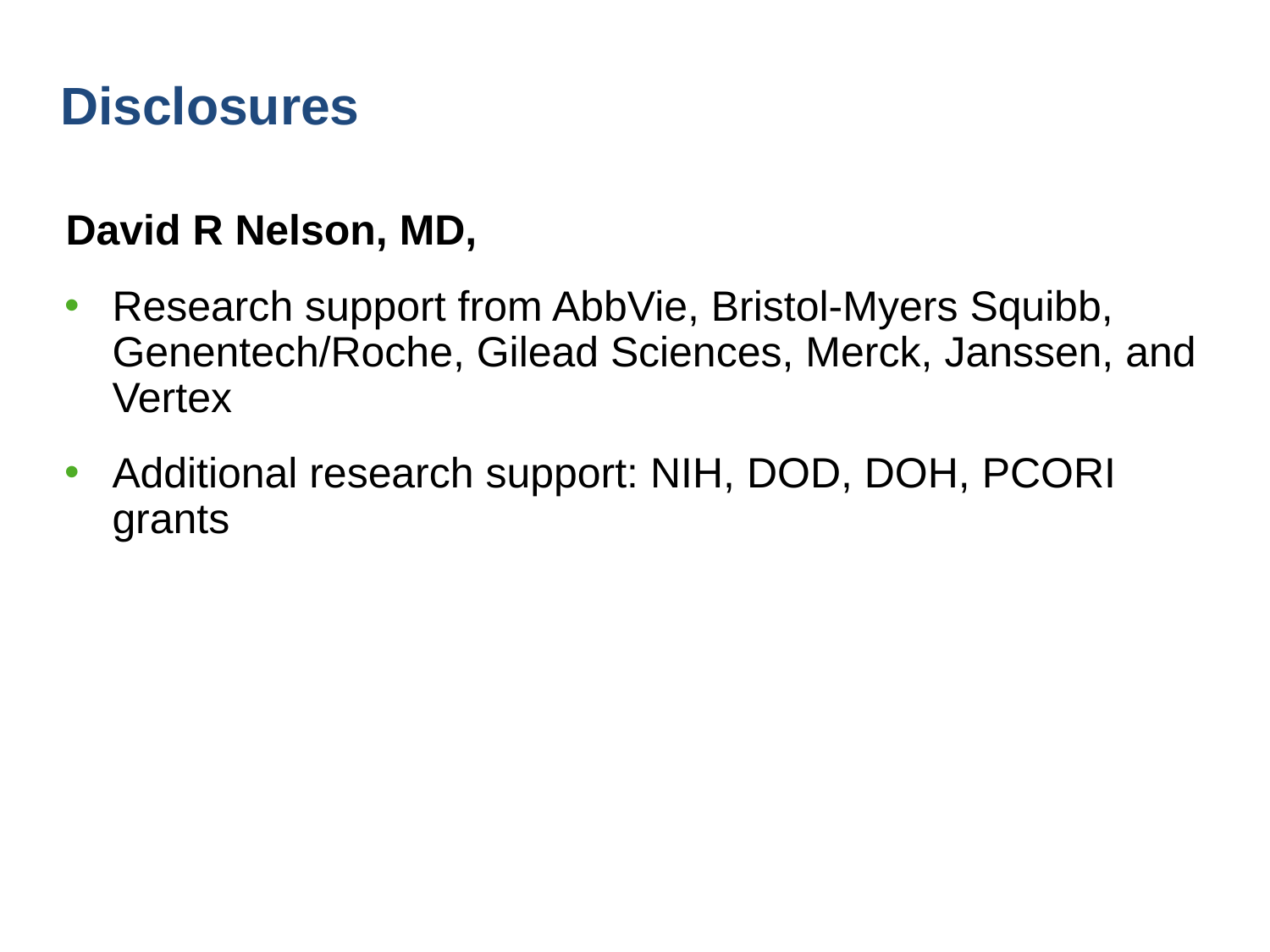

# Disclosures
David R Nelson, MD,
Research support from AbbVie, Bristol-Myers Squibb, Genentech/Roche, Gilead Sciences, Merck, Janssen, and Vertex
Additional research support: NIH, DOD, DOH, PCORI grants